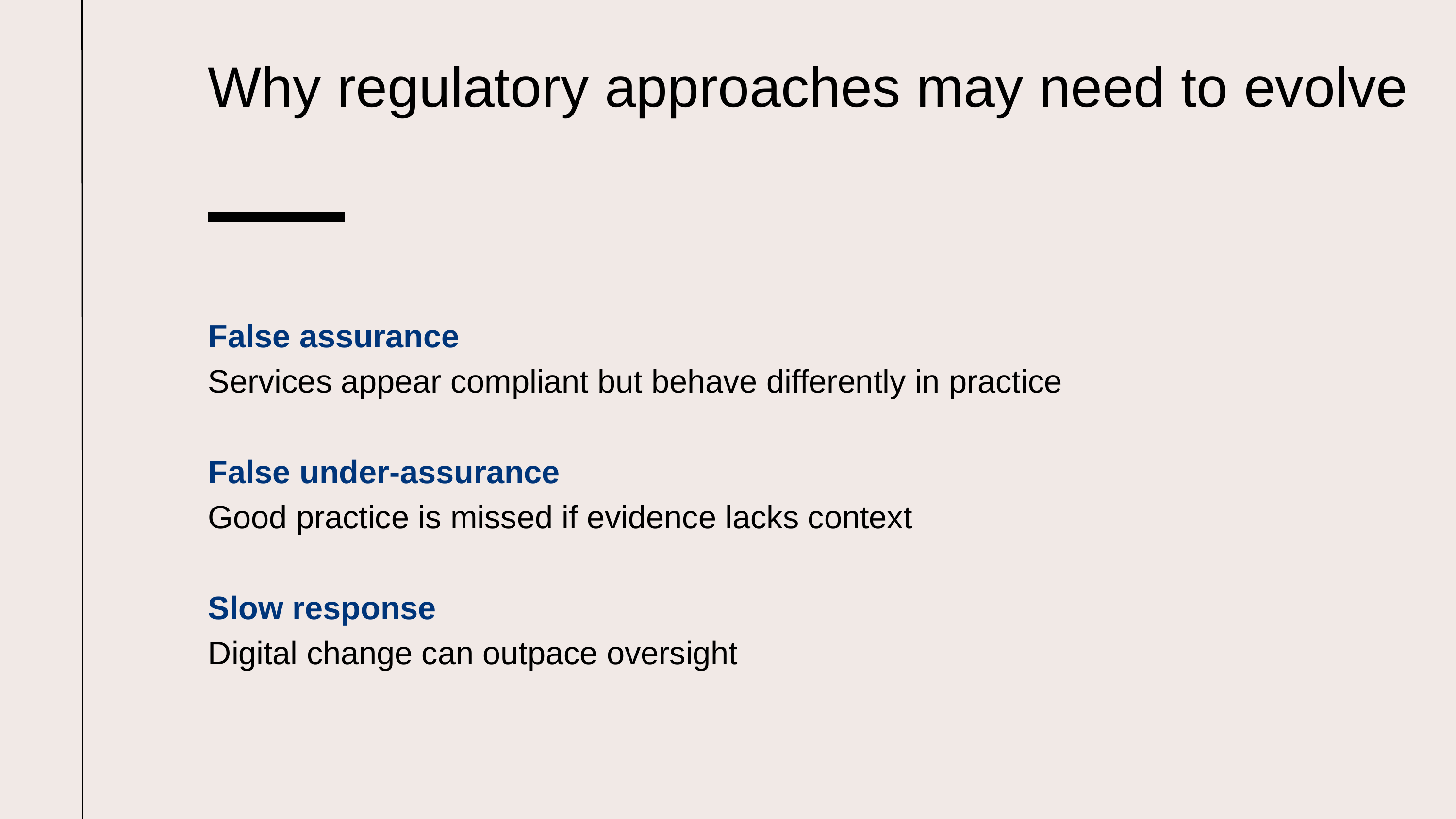

Why regulatory approaches may need to evolve

False assurance
Services appear compliant but behave differently in practice

False under-assurance
Good practice is missed if evidence lacks context

Slow response
Digital change can outpace oversight